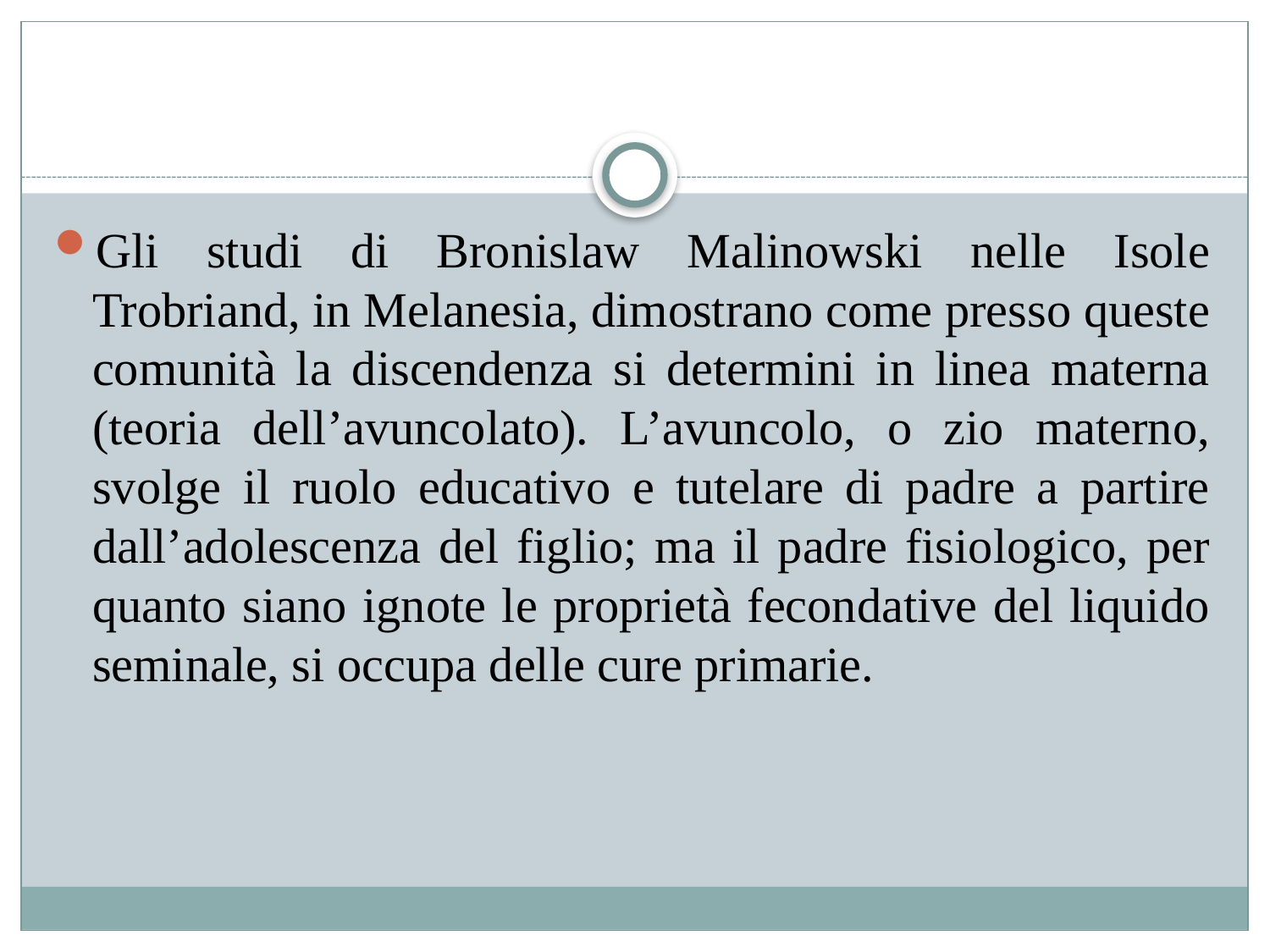

#
Gli studi di Bronislaw Malinowski nelle Isole Trobriand, in Melanesia, dimostrano come presso queste comunità la discendenza si determini in linea materna (teoria dell’avuncolato). L’avuncolo, o zio materno, svolge il ruolo educativo e tutelare di padre a partire dall’adolescenza del figlio; ma il padre fisiologico, per quanto siano ignote le proprietà fecondative del liquido seminale, si occupa delle cure primarie.